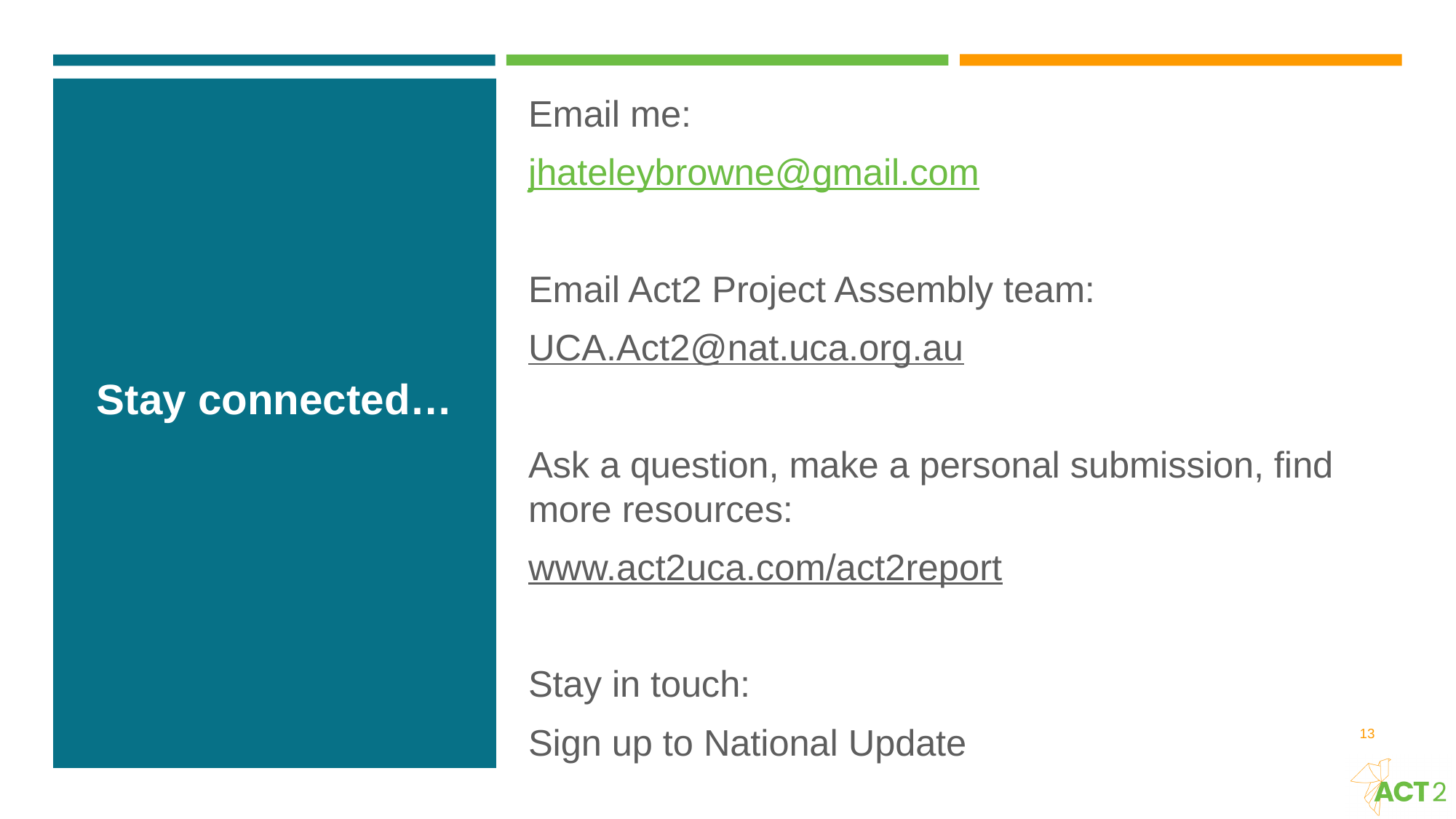

Email me:
jhateleybrowne@gmail.com

Email Act2 Project Assembly team:
UCA.Act2@nat.uca.org.au

Ask a question, make a personal submission, find more resources:
www.act2uca.com/act2report

Stay in touch:
Sign up to National Update
# Stay connected…
13